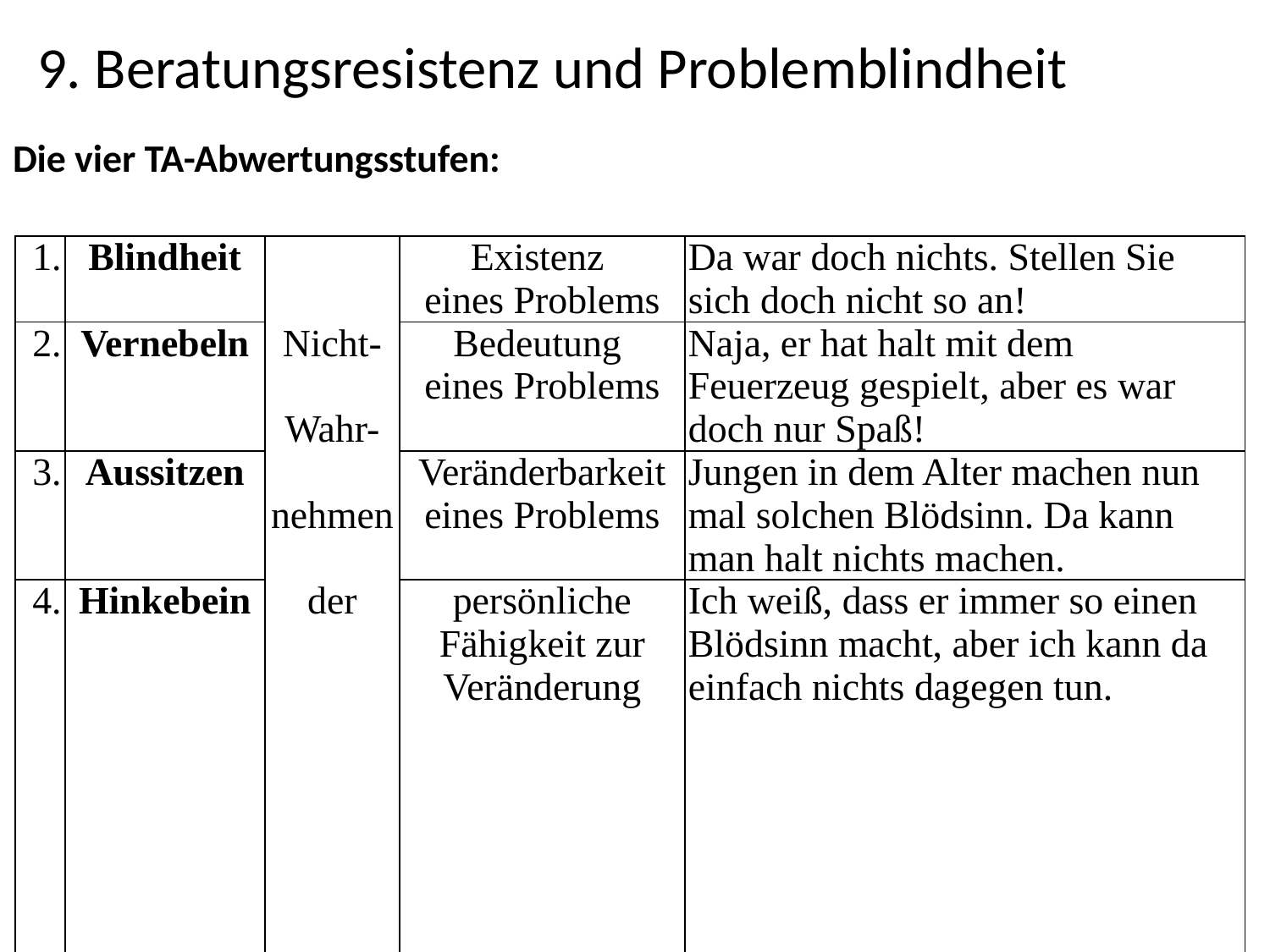

# 9. Beratungsresistenz und Problemblindheit
Die vier TA-Abwertungsstufen:

| 1. | Blindheit | Nicht- Wahr- nehmen der | Existenz eines Problems | Da war doch nichts. Stellen Sie sich doch nicht so an! |
| --- | --- | --- | --- | --- |
| 2. | Vernebeln |  | Bedeutung eines Problems | Naja, er hat halt mit dem Feuerzeug gespielt, aber es war doch nur Spaß! |
| 3. | Aussitzen |  | Veränderbarkeit eines Problems | Jungen in dem Alter machen nun mal solchen Blödsinn. Da kann man halt nichts machen. |
| 4. | Hinkebein |  | persönliche Fähigkeit zur Veränderung | Ich weiß, dass er immer so einen Blödsinn macht, aber ich kann da einfach nichts dagegen tun. |